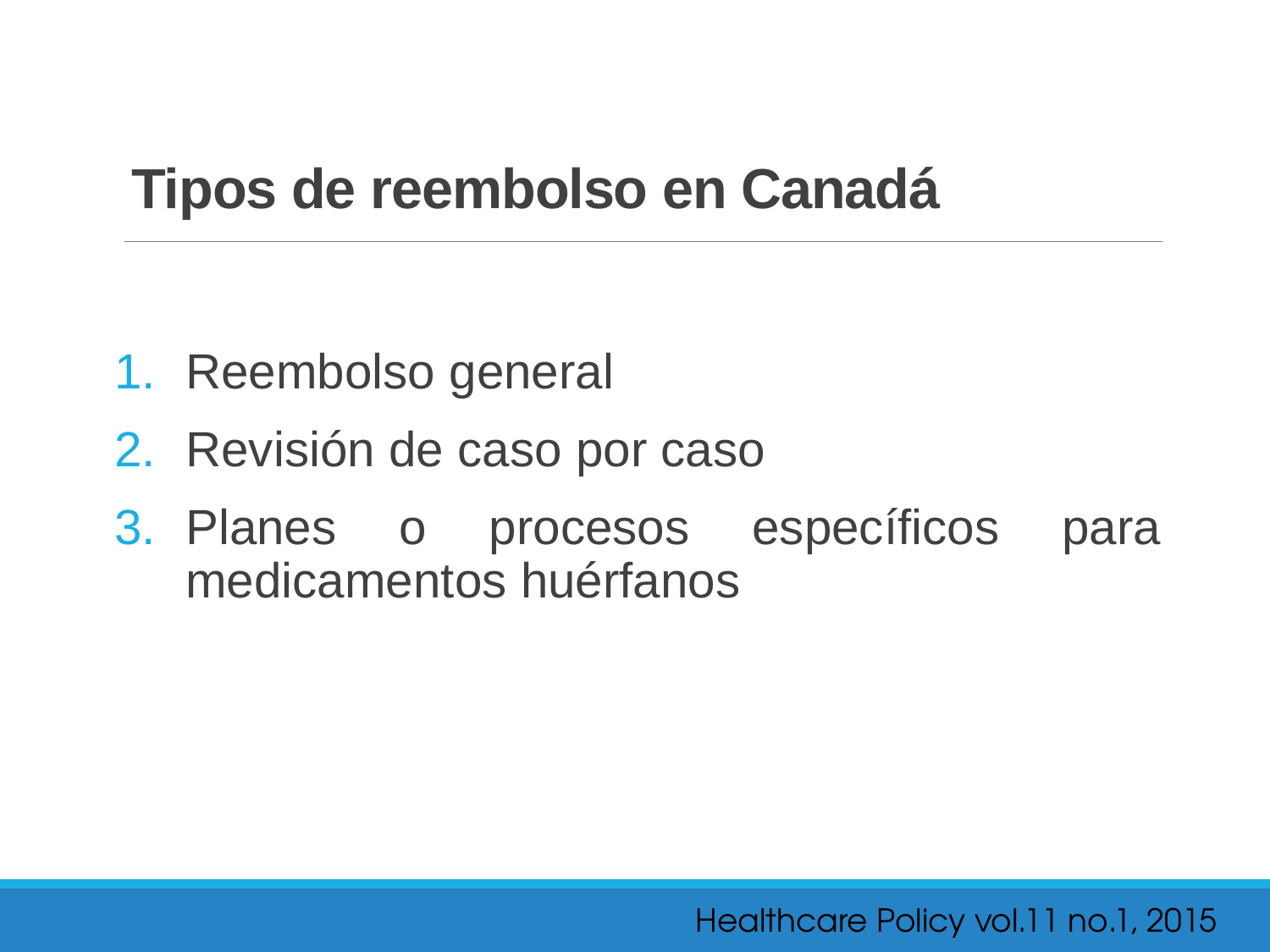

# Tipos de reembolso en Canadá

Reembolso general
Revisión de caso por caso
Planes o procesos específicos para medicamentos huérfanos
Healthcare Policy vol.11 no.1, 2015